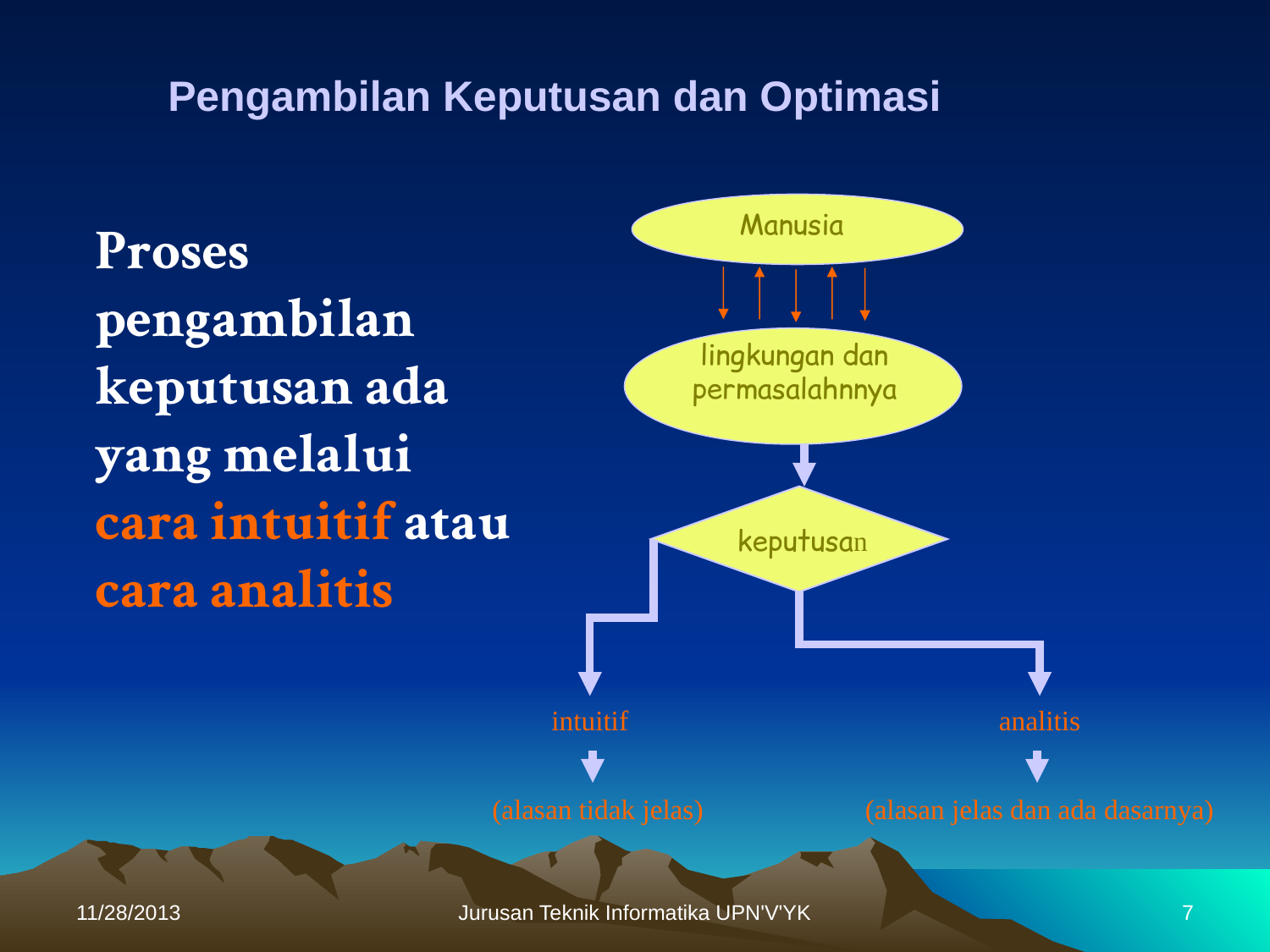

# Pengambilan Keputusan dan Optimasi

Manusia
	Proses pengambilan keputusan ada yang melalui cara intuitif atau cara analitis

lingkungan dan
permasalahnnya

keputusan
intuitif
analitis

(alasan tidak jelas)
(alasan jelas dan ada dasarnya)
11/28/2013
Jurusan Teknik Informatika UPN'V'YK
7